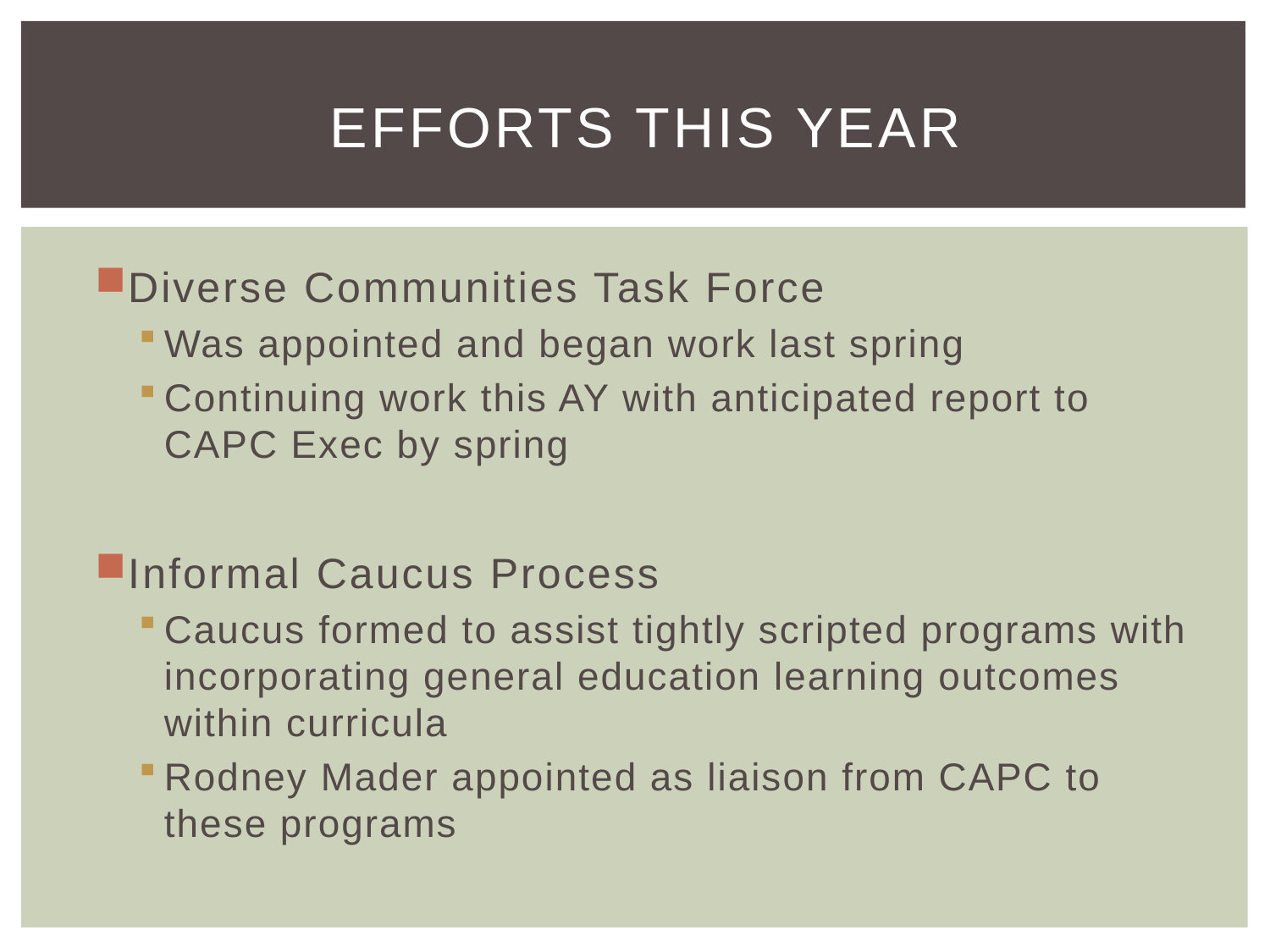

# Efforts this year
Diverse Communities Task Force
Was appointed and began work last spring
Continuing work this AY with anticipated report to CAPC Exec by spring

Informal Caucus Process
Caucus formed to assist tightly scripted programs with incorporating general education learning outcomes within curricula
Rodney Mader appointed as liaison from CAPC to these programs